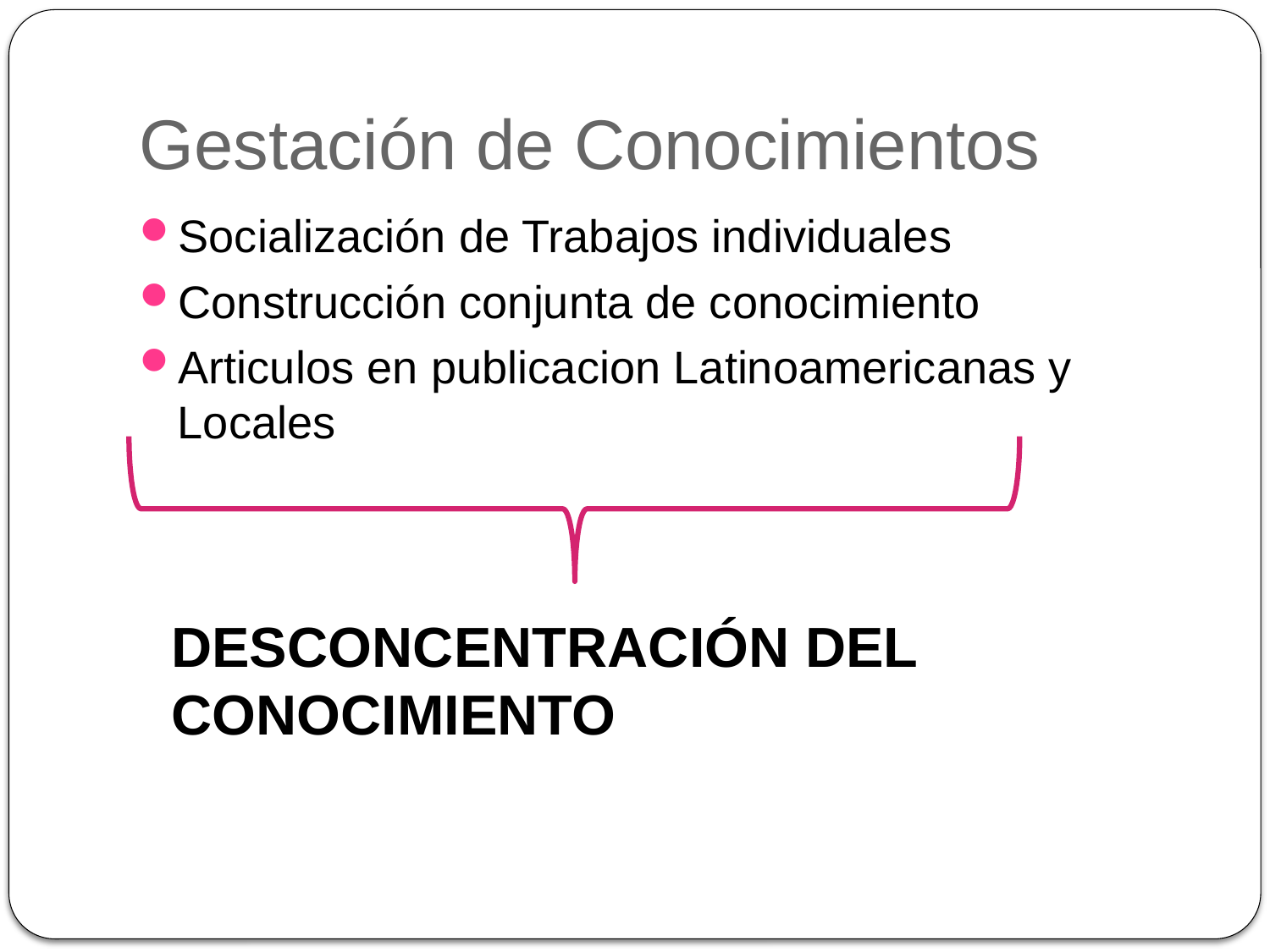

# Gestación de Conocimientos

Socialización de Trabajos individuales
Construcción conjunta de conocimiento
Articulos en publicacion Latinoamericanas y Locales
DESCONCENTRACIÓN DEL CONOCIMIENTO